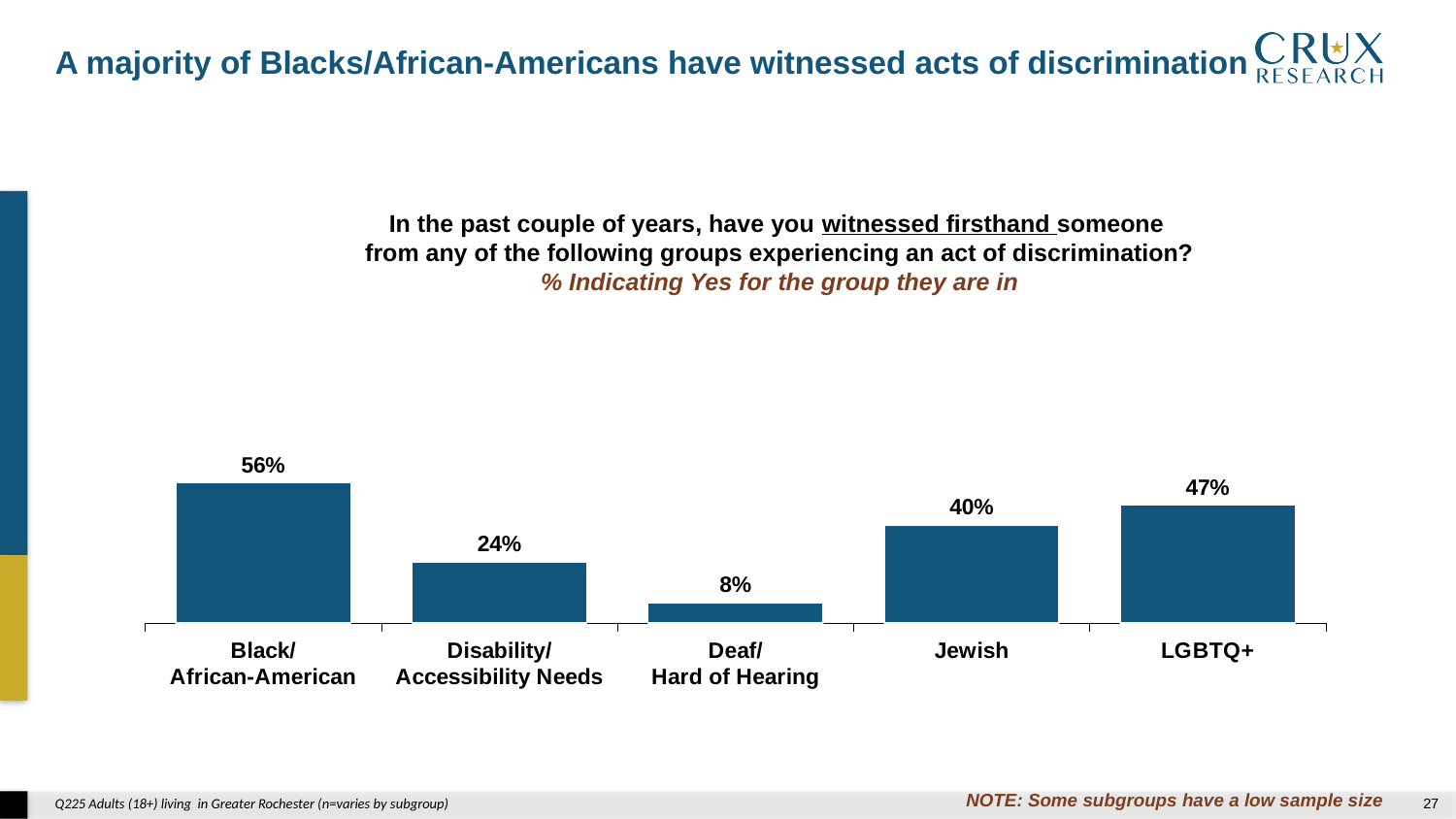

A majority of Blacks/African-Americans have witnessed acts of discrimination
In the past couple of years, have you witnessed firsthand someone
from any of the following groups experiencing an act of discrimination?
% Indicating Yes for the group they are in

### Chart

| Category |  |
|---|---|
| Black/
African-American | 0.564 |
| Disability/
Accessibility Needs | 0.244 |
| Deaf/
Hard of Hearing | 0.08 |
| Jewish | 0.395 |
| LGBTQ+ | 0.474 |
NOTE: Some subgroups have a low sample size
Q225 Adults (18+) living  in Greater Rochester (n=varies by subgroup)
27